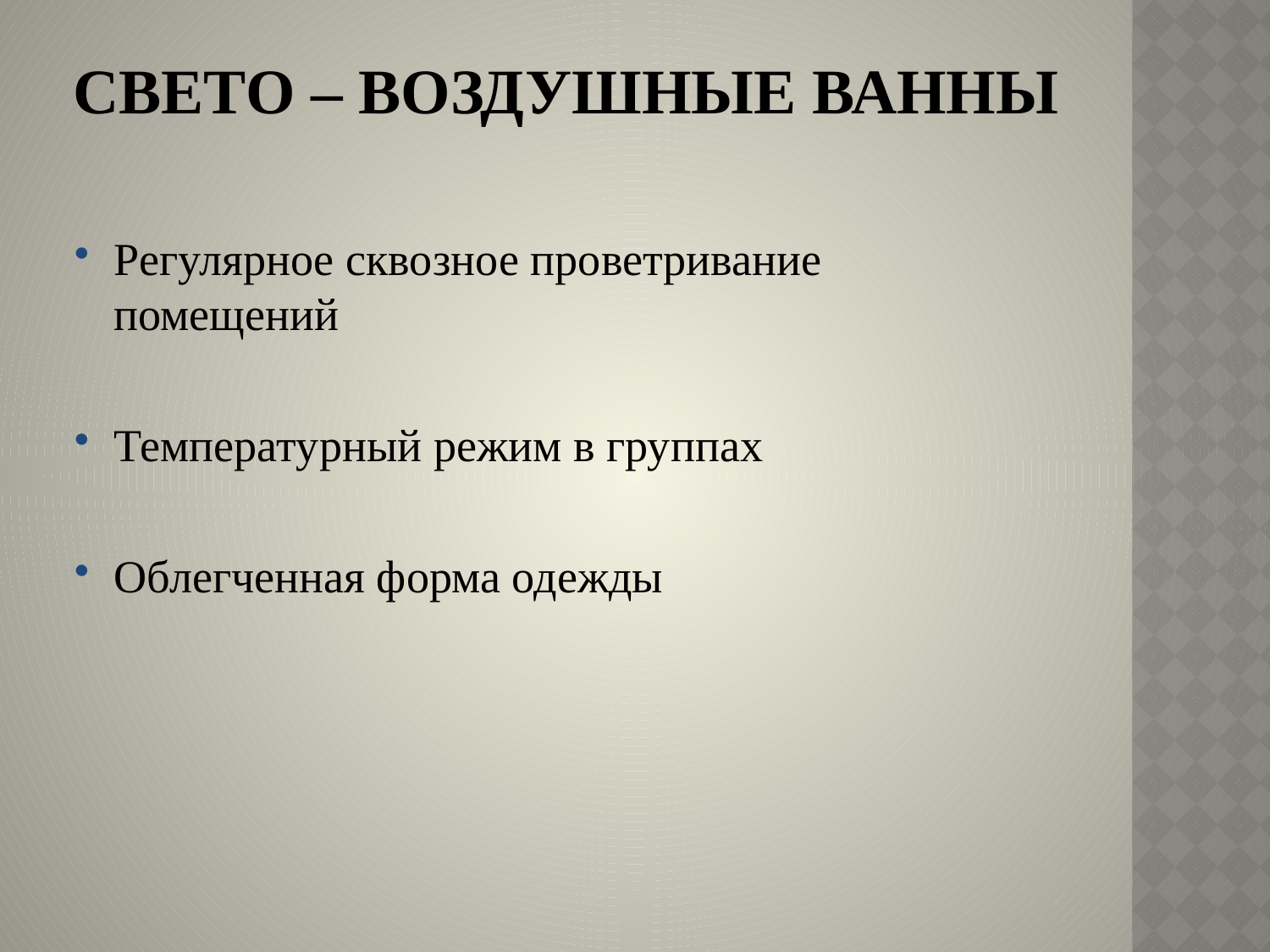

# Свето – воздушные ванны
Регулярное сквозное проветривание помещений

Температурный режим в группах

Облегченная форма одежды